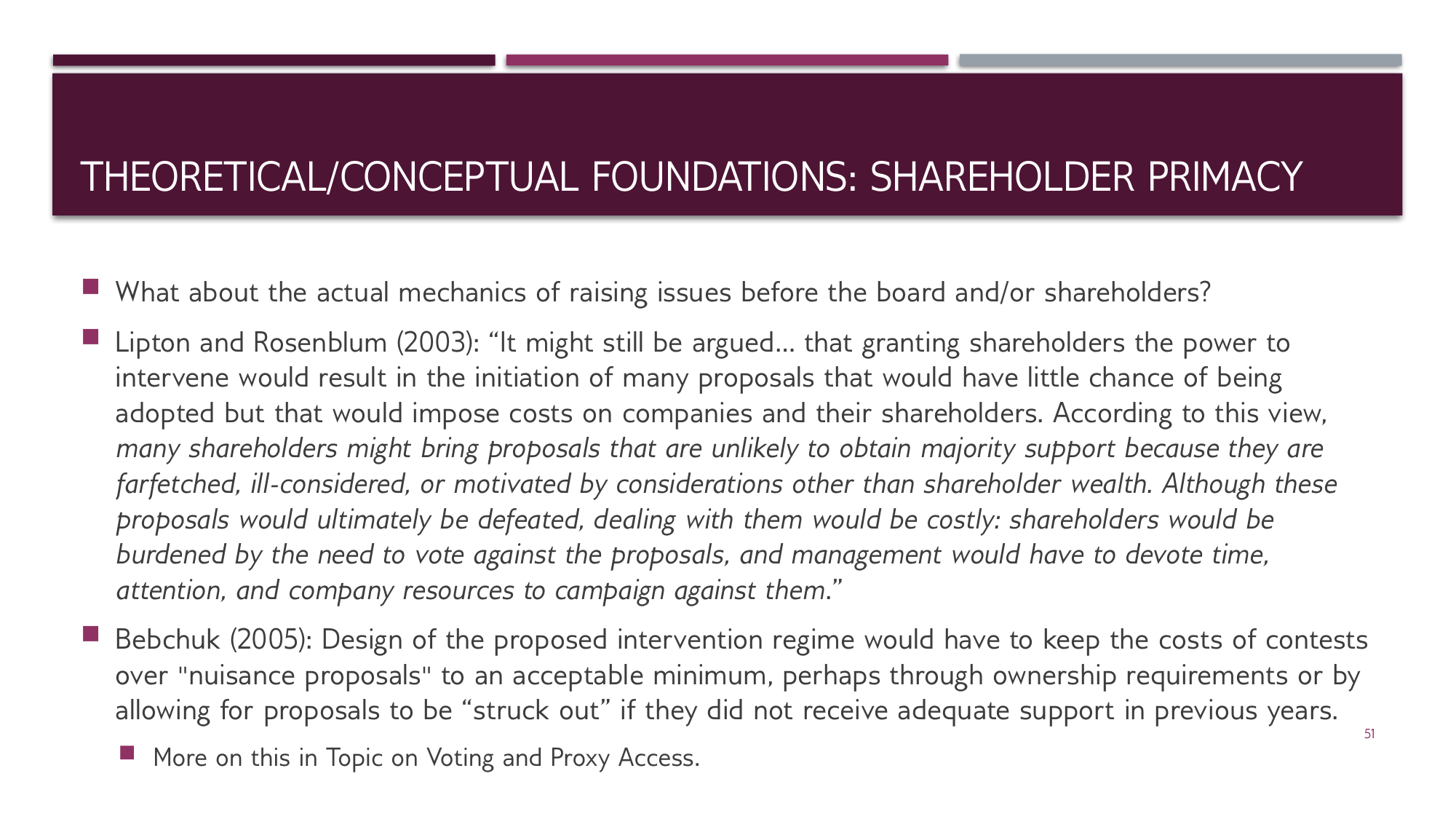

# theoretical/conceptual foundations: shareholder primacy
What about the actual mechanics of raising issues before the board and/or shareholders?
Lipton and Rosenblum (2003): “It might still be argued… that granting shareholders the power to intervene would result in the initiation of many proposals that would have little chance of being adopted but that would impose costs on companies and their shareholders. According to this view, many shareholders might bring proposals that are unlikely to obtain majority support because they are farfetched, ill-considered, or motivated by considerations other than shareholder wealth. Although these proposals would ultimately be defeated, dealing with them would be costly: shareholders would be burdened by the need to vote against the proposals, and management would have to devote time, attention, and company resources to campaign against them.”
Bebchuk (2005): Design of the proposed intervention regime would have to keep the costs of contests over "nuisance proposals" to an acceptable minimum, perhaps through ownership requirements or by allowing for proposals to be “struck out” if they did not receive adequate support in previous years.
More on this in Topic on Voting and Proxy Access.
51